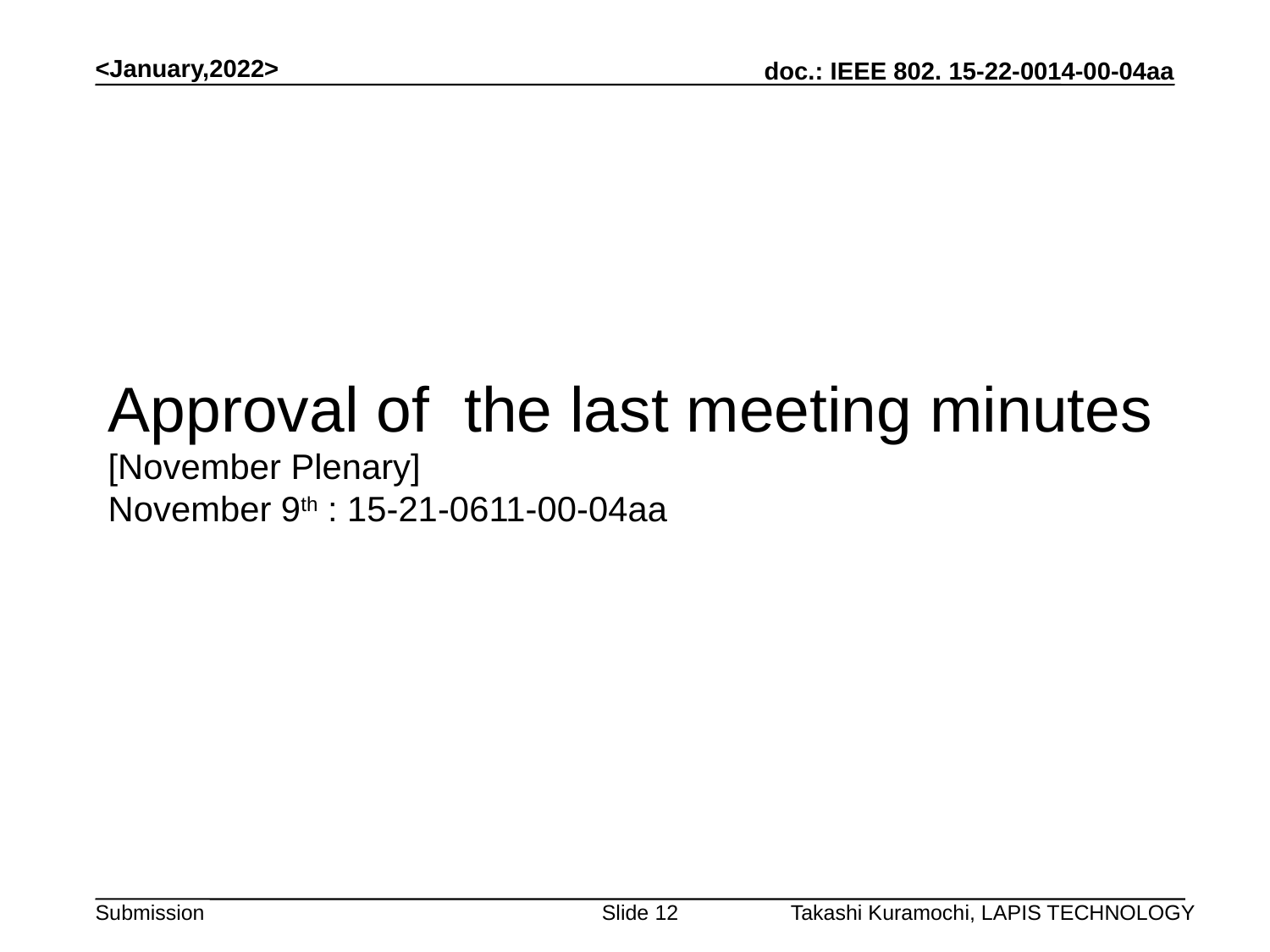

<January,2022>
# Approval of  the last meeting minutes [November Plenary] November 9th : 15-21-0611-00-04aa
Approval of the last meeting minutes
Moved: Hiroshi Harada(Kyoto University)
Second: Phil Beecher(Wi-SUN Alliance)
There is no discussion or objections.
Last meeting minutes is approved  unanimous consent.

Slide 12
Takashi Kuramochi, LAPIS TECHNOLOGY